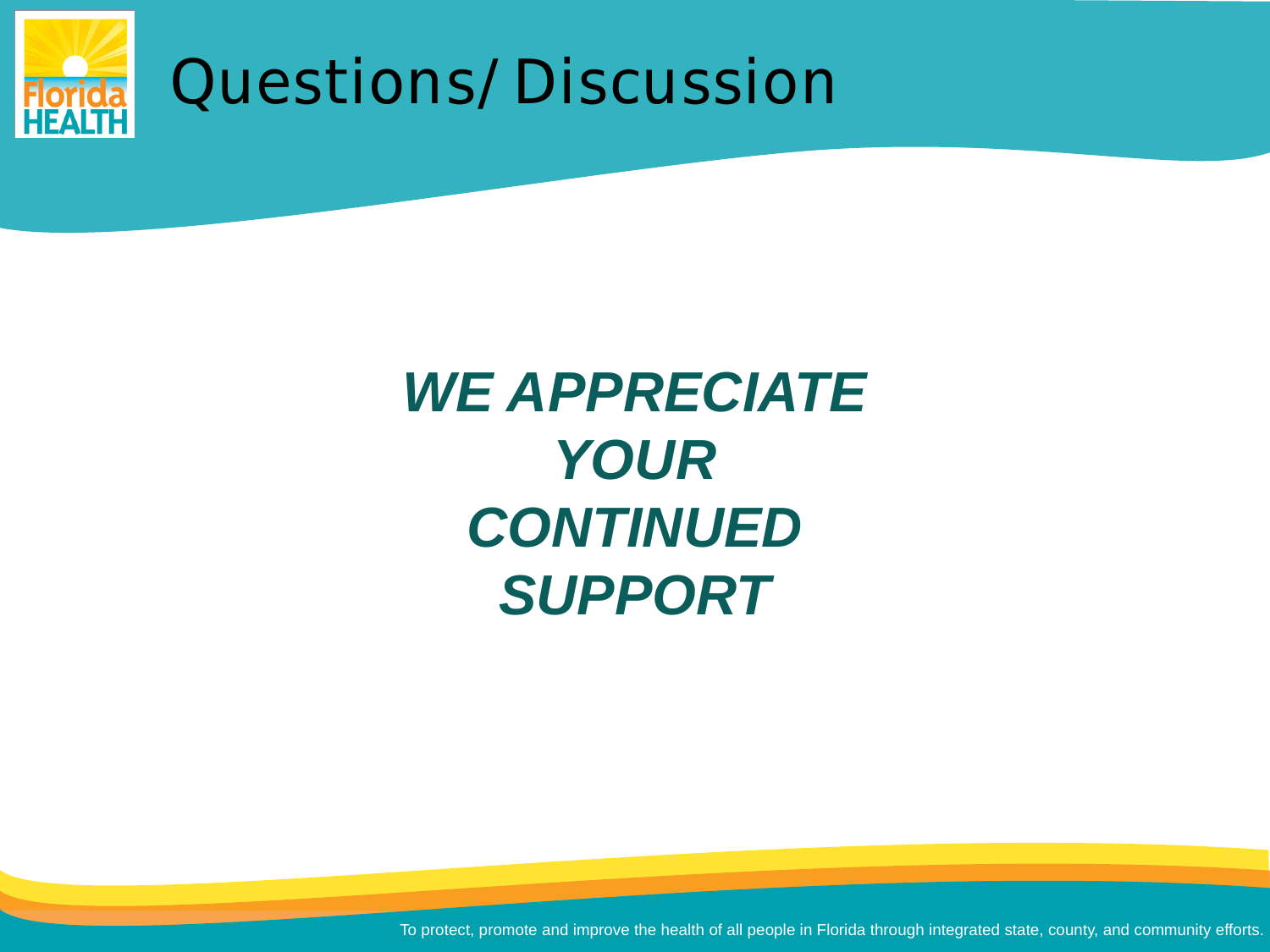

# Questions/Discussion
WE APPRECIATE YOUR CONTINUED SUPPORT